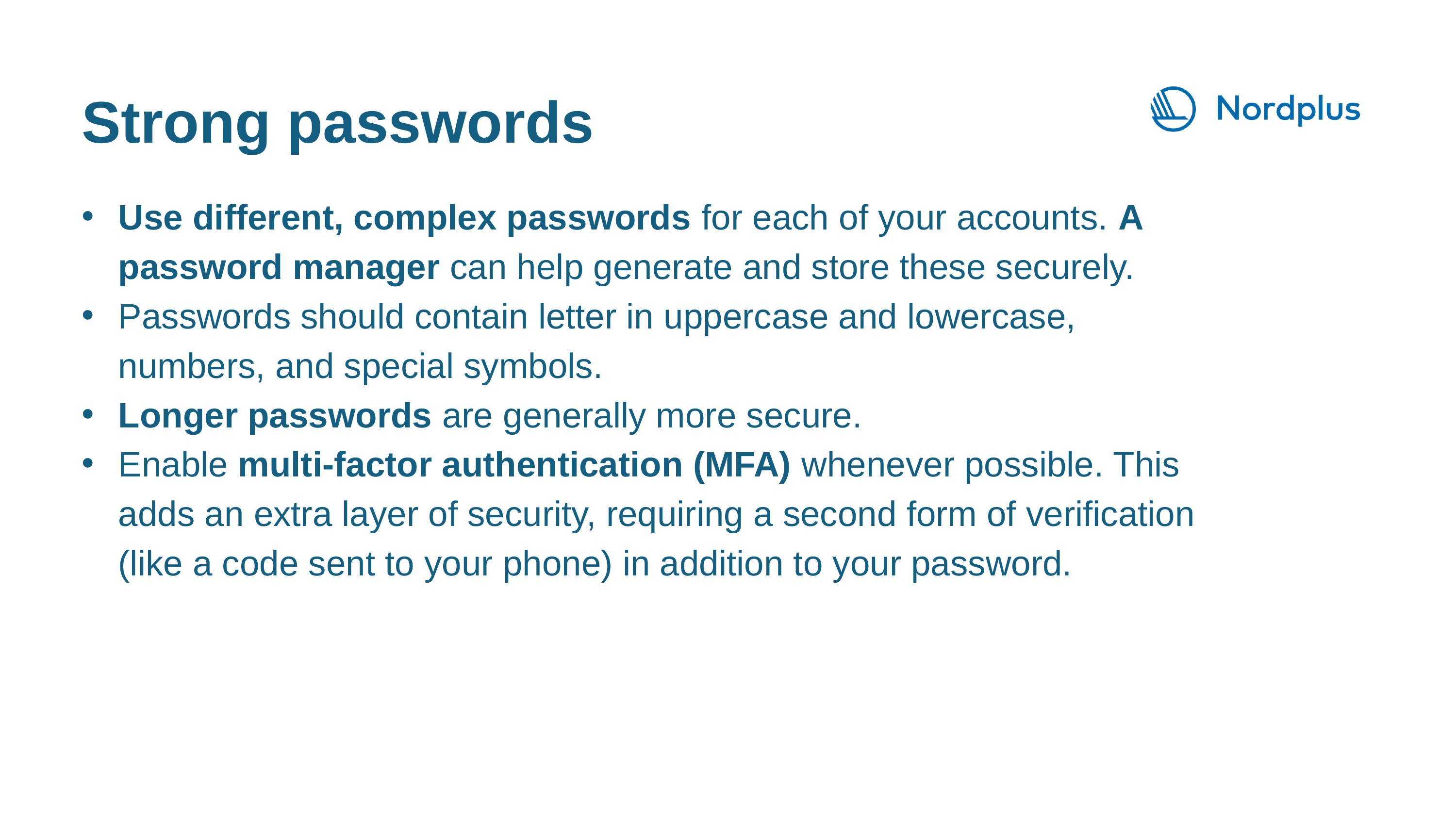

Strong passwords

Use different, complex passwords for each of your accounts. A password manager can help generate and store these securely.
Passwords should contain letter in uppercase and lowercase, numbers, and special symbols.
Longer passwords are generally more secure.
Enable multi-factor authentication (MFA) whenever possible. This adds an extra layer of security, requiring a second form of verification (like a code sent to your phone) in addition to your password.